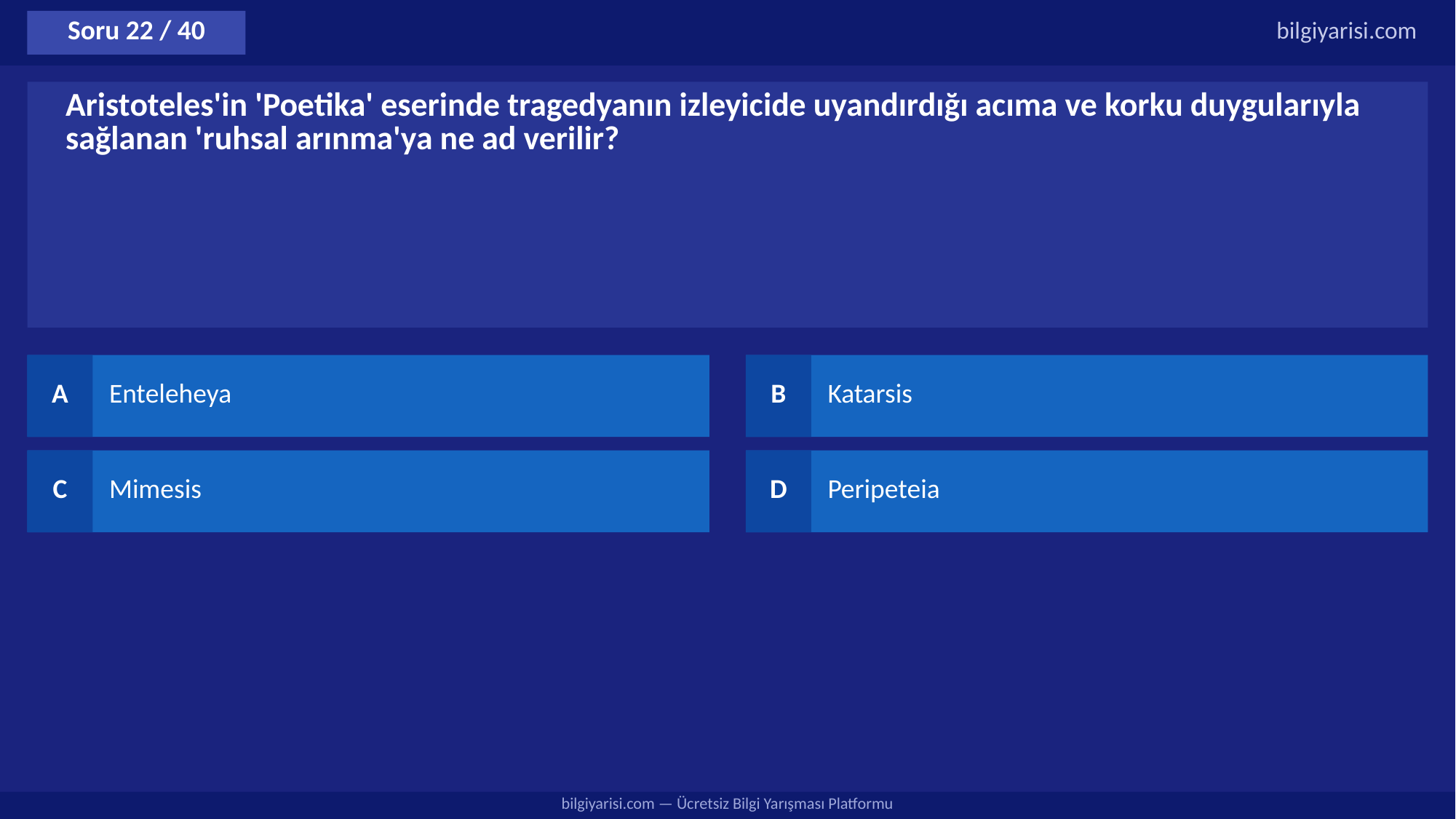

Soru 22 / 40
bilgiyarisi.com

Aristoteles'in 'Poetika' eserinde tragedyanın izleyicide uyandırdığı acıma ve korku duygularıyla sağlanan 'ruhsal arınma'ya ne ad verilir?

A
Enteleheya

B
Katarsis

C
Mimesis

D
Peripeteia
bilgiyarisi.com — Ücretsiz Bilgi Yarışması Platformu